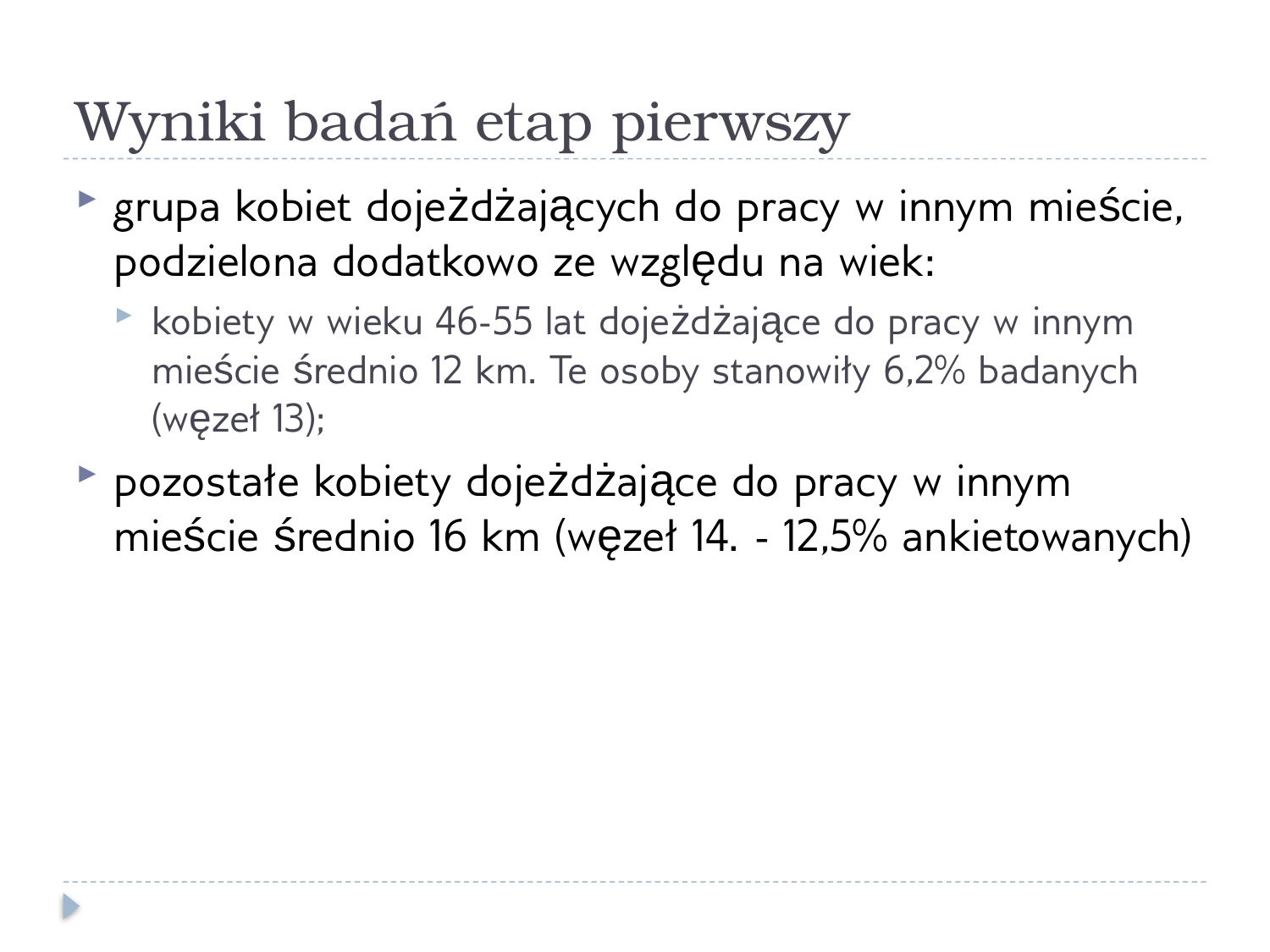

# Wyniki badań etap pierwszy
grupa kobiet dojeżdżających do pracy w innym mieście, podzielona dodatkowo ze względu na wiek:
kobiety w wieku 46-55 lat dojeżdżające do pracy w innym mieście średnio 12 km. Te osoby stanowiły 6,2% badanych (węzeł 13);
pozostałe kobiety dojeżdżające do pracy w innym mieście średnio 16 km (węzeł 14. - 12,5% ankietowanych)